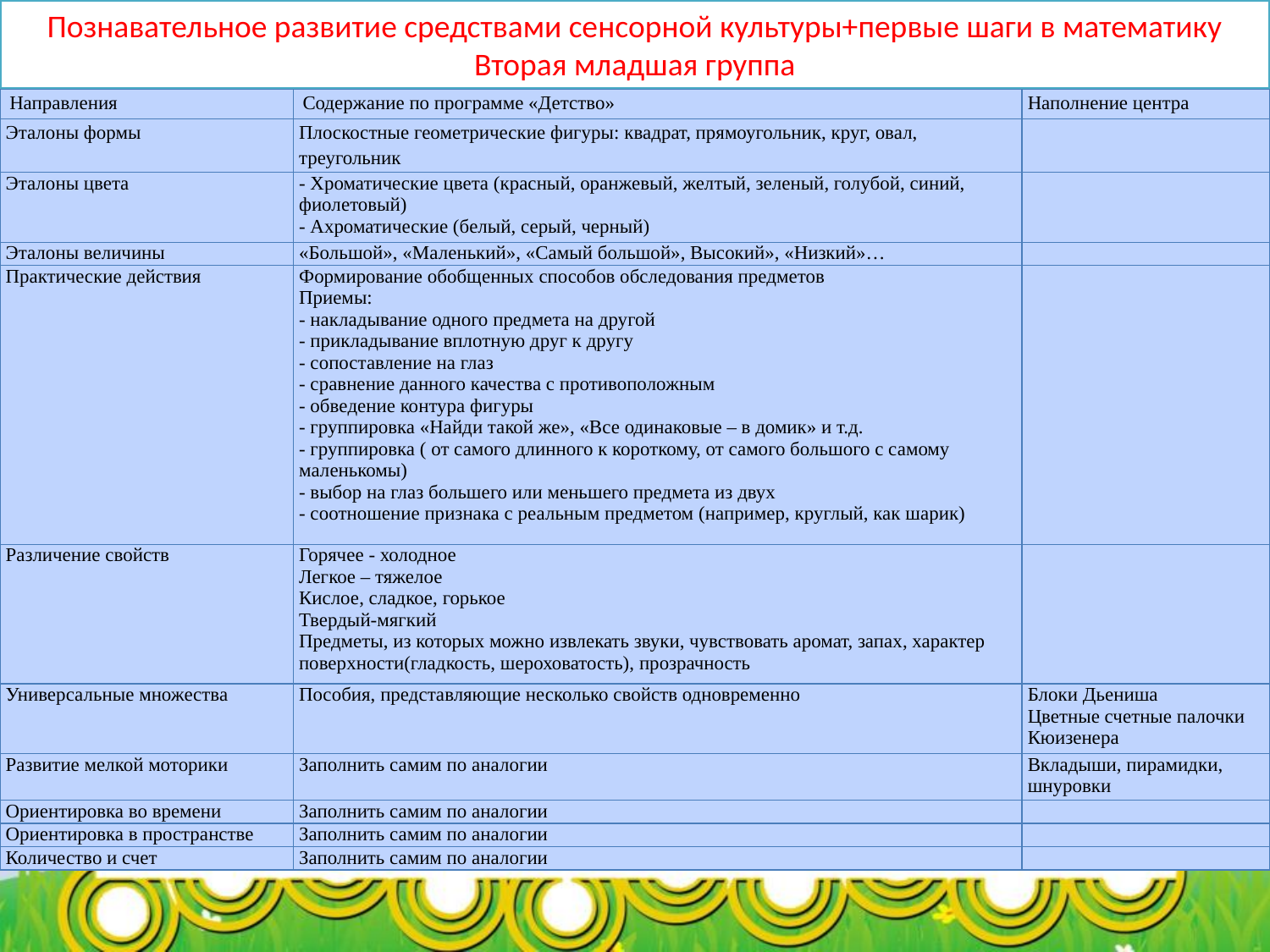

Познавательное развитие средствами сенсорной культуры+первые шаги в математику
Вторая младшая группа
| Направления | Содержание по программе «Детство» | Наполнение центра |
| --- | --- | --- |
| Эталоны формы | Плоскостные геометрические фигуры: квадрат, прямоугольник, круг, овал, треугольник |  |
| Эталоны цвета | - Хроматические цвета (красный, оранжевый, желтый, зеленый, голубой, синий, фиолетовый) - Ахроматические (белый, серый, черный) |  |
| Эталоны величины | «Большой», «Маленький», «Самый большой», Высокий», «Низкий»… |  |
| Практические действия | Формирование обобщенных способов обследования предметов Приемы: - накладывание одного предмета на другой - прикладывание вплотную друг к другу - сопоставление на глаз - сравнение данного качества с противоположным - обведение контура фигуры - группировка «Найди такой же», «Все одинаковые – в домик» и т.д. - группировка ( от самого длинного к короткому, от самого большого с самому маленькомы) - выбор на глаз большего или меньшего предмета из двух - соотношение признака с реальным предметом (например, круглый, как шарик) |  |
| Различение свойств | Горячее - холодное Легкое – тяжелое Кислое, сладкое, горькое Твердый-мягкий Предметы, из которых можно извлекать звуки, чувствовать аромат, запах, характер поверхности(гладкость, шероховатость), прозрачность |  |
| Универсальные множества | Пособия, представляющие несколько свойств одновременно | Блоки Дьениша Цветные счетные палочки Кюизенера |
| Развитие мелкой моторики | Заполнить самим по аналогии | Вкладыши, пирамидки, шнуровки |
| Ориентировка во времени | Заполнить самим по аналогии |  |
| Ориентировка в пространстве | Заполнить самим по аналогии |  |
| Количество и счет | Заполнить самим по аналогии |  |